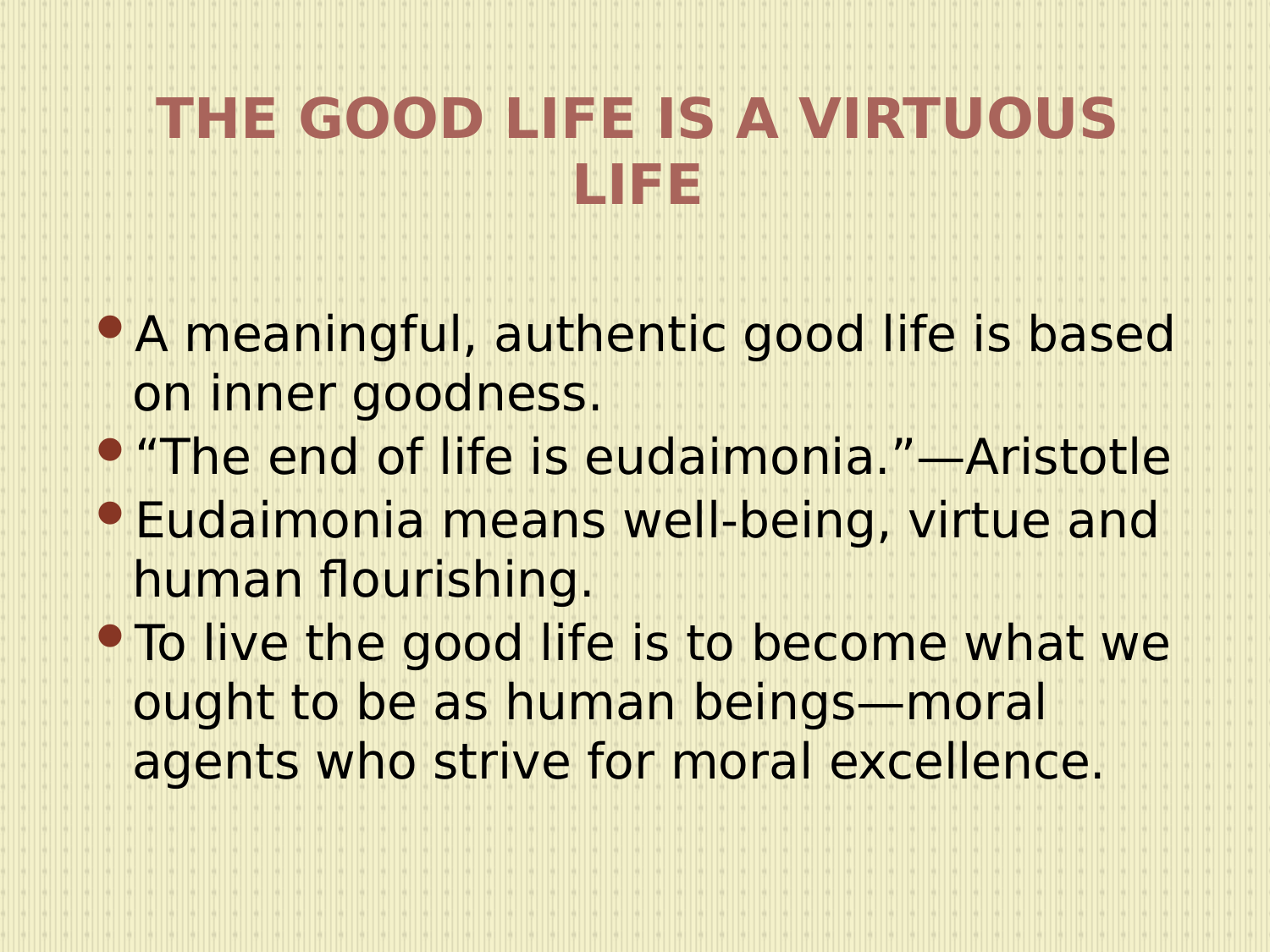

# THE GOOD LIFE IS A VIRTUOUS LIFE

A meaningful, authentic good life is based on inner goodness.
“The end of life is eudaimonia.”—Aristotle
Eudaimonia means well-being, virtue and human flourishing.
To live the good life is to become what we ought to be as human beings—moral agents who strive for moral excellence.